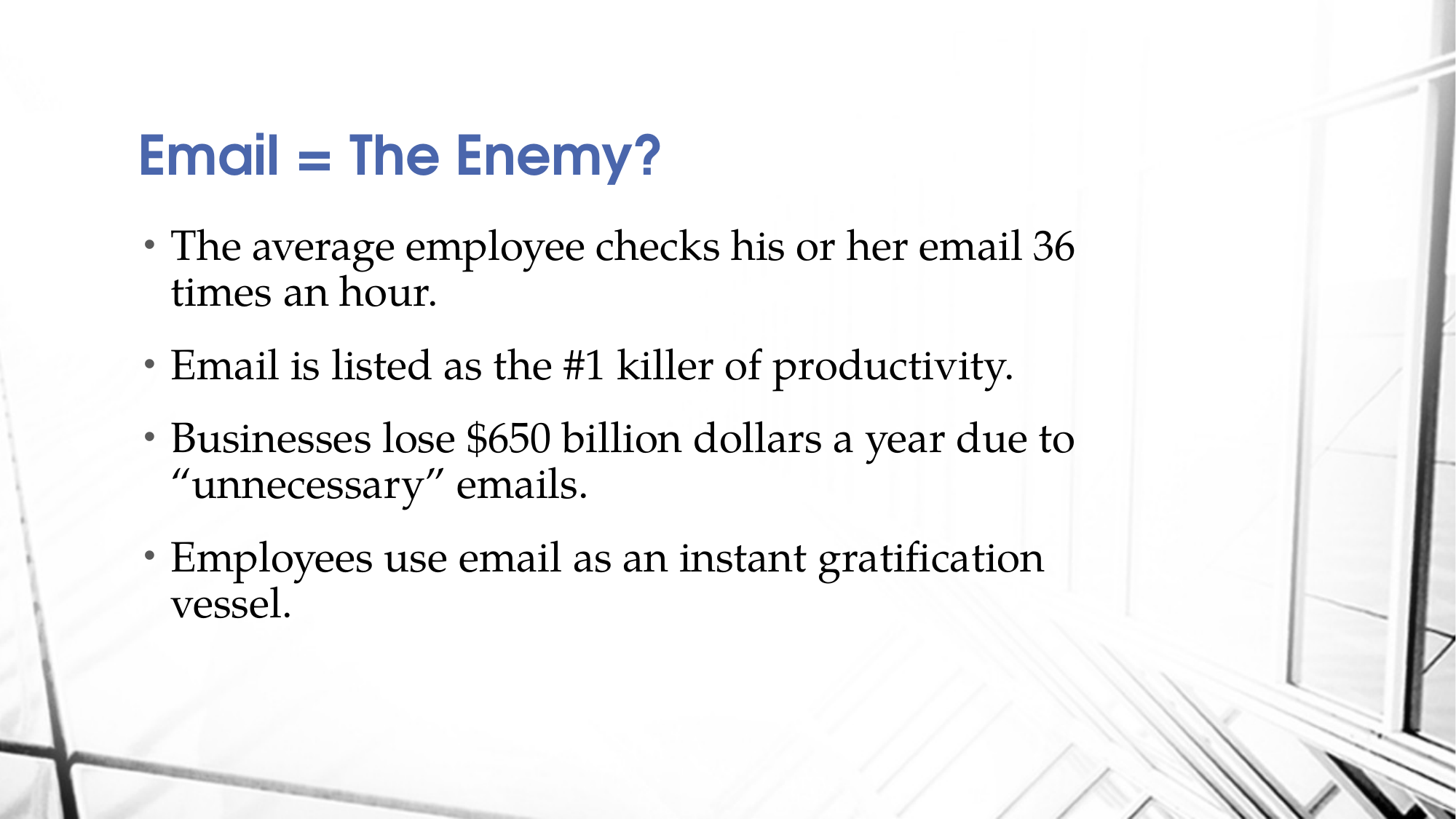

# Email = The Enemy?
The average employee checks his or her email 36 times an hour.
Email is listed as the #1 killer of productivity.
Businesses lose $650 billion dollars a year due to “unnecessary” emails.
Employees use email as an instant gratification vessel.